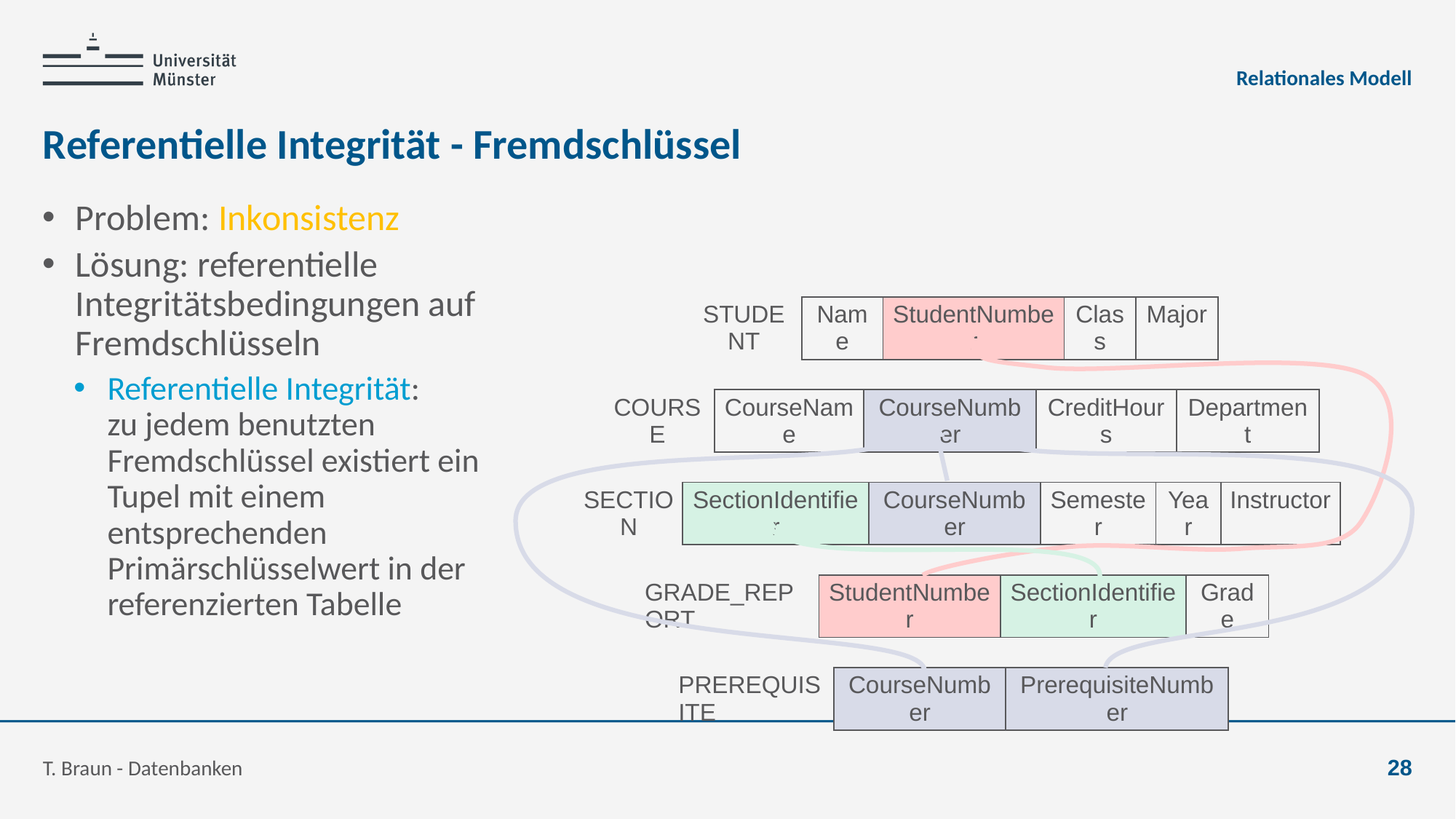

Relationales Modell
# Referentielle Integrität - Fremdschlüssel
Problem: Inkonsistenz
Lösung: referentielle Integritätsbedingungen auf Fremdschlüsseln
Referentielle Integrität:
zu jedem benutzten Fremdschlüssel existiert ein Tupel mit einem entsprechenden Primärschlüsselwert in der referenzierten Tabelle

| STUDENT | Name | StudentNumber | Class | Major |
| --- | --- | --- | --- | --- |

| COURSE | CourseName | CourseNumber | CreditHours | Department |
| --- | --- | --- | --- | --- |

| SECTION | SectionIdentifier | CourseNumber | Semester | Year | Instructor |
| --- | --- | --- | --- | --- | --- |

| GRADE\_REPORT | StudentNumber | SectionIdentifier | Grade |
| --- | --- | --- | --- |
| PREREQUISITE | CourseNumber | PrerequisiteNumber |
| --- | --- | --- |
T. Braun - Datenbanken
28